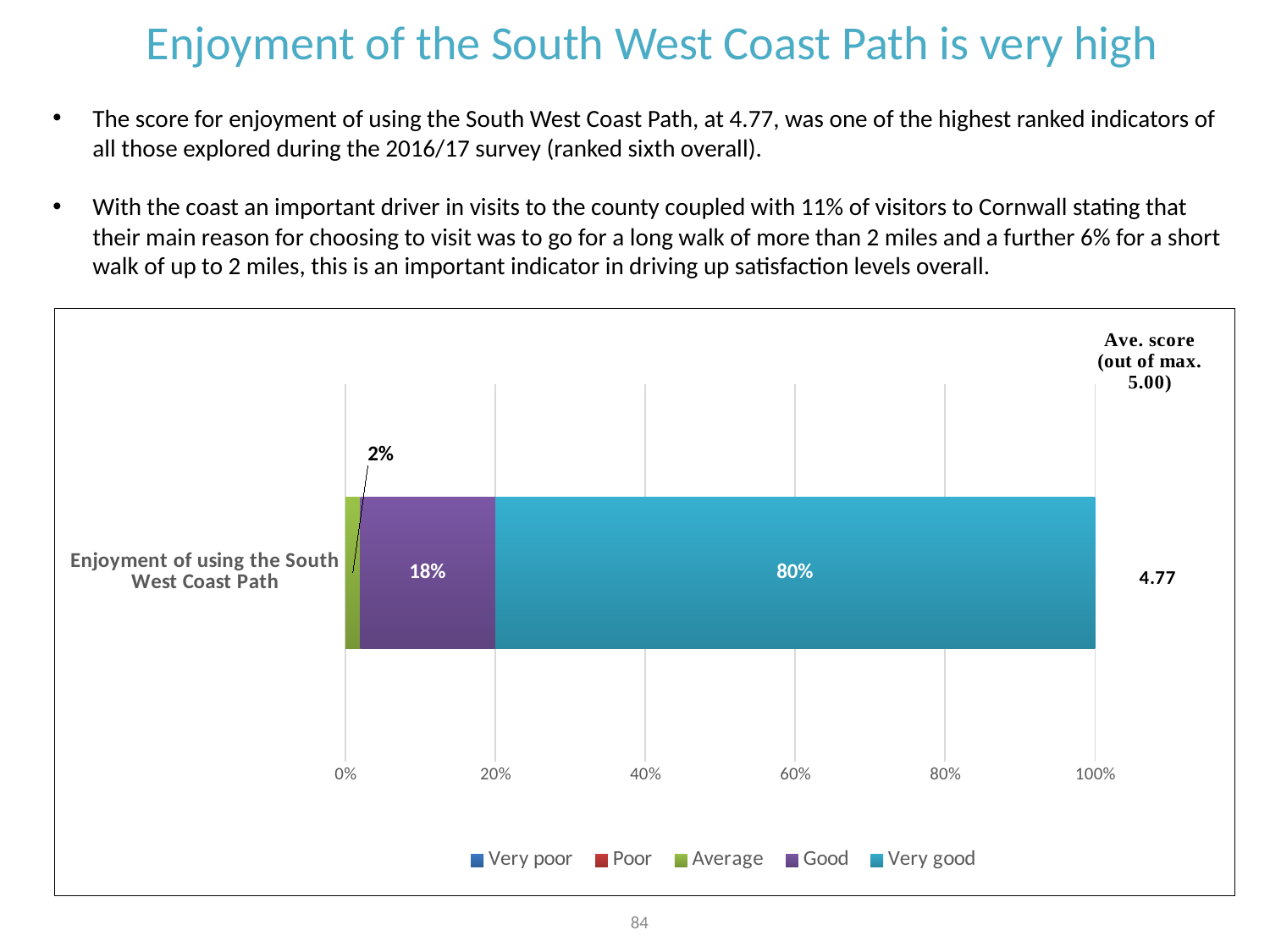

Enjoyment of the South West Coast Path is very high
The score for enjoyment of using the South West Coast Path, at 4.77, was one of the highest ranked indicators of all those explored during the 2016/17 survey (ranked sixth overall).

With the coast an important driver in visits to the county coupled with 11% of visitors to Cornwall stating that their main reason for choosing to visit was to go for a long walk of more than 2 miles and a further 6% for a short walk of up to 2 miles, this is an important indicator in driving up satisfaction levels overall.

### Chart

| Category | Very poor | Poor | Average | Good | Very good |
|---|---|---|---|---|---|
| Enjoyment of using the South West Coast Path | None | None | 0.02 | 0.18 | 0.8 |
84